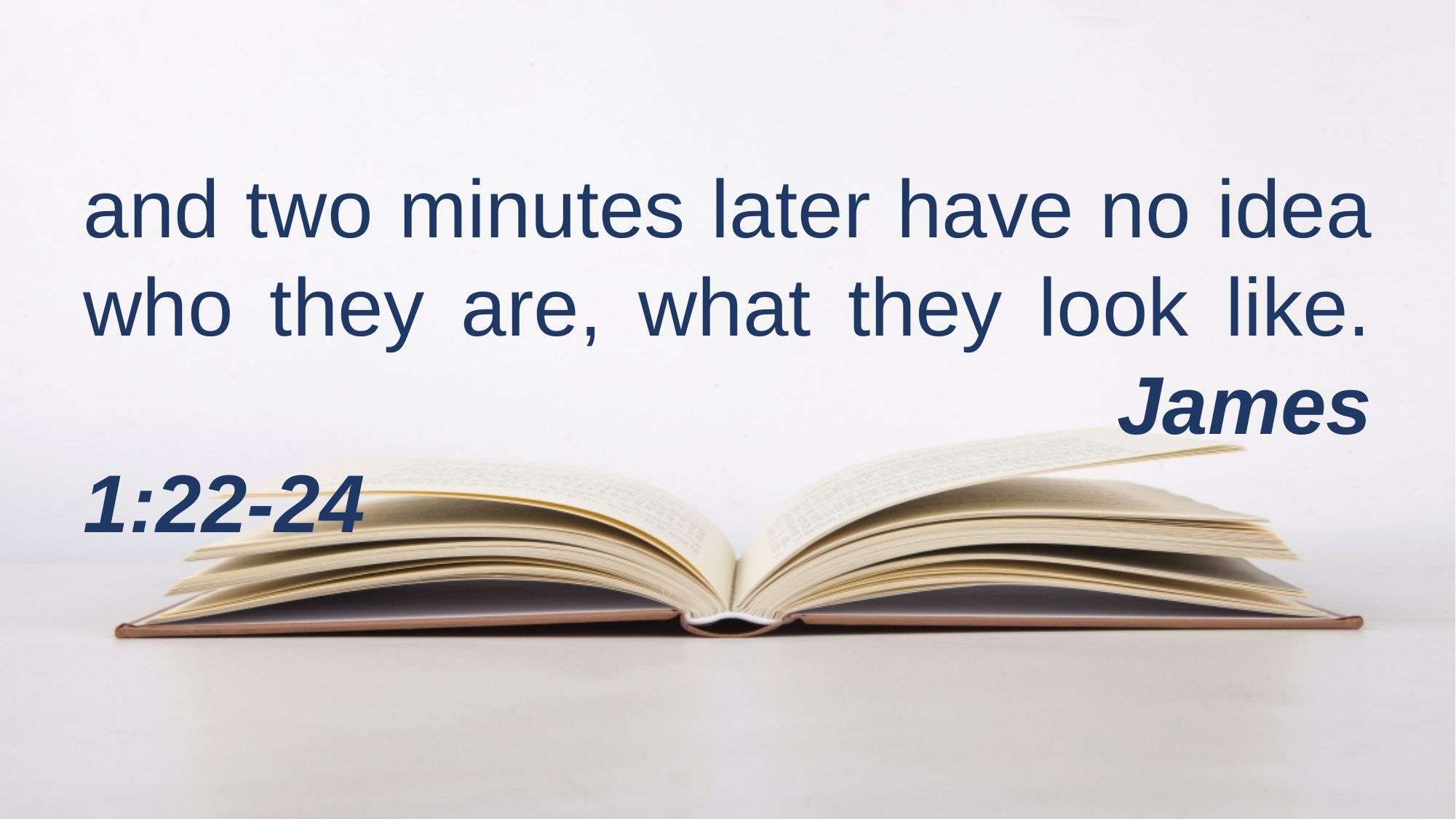

and two minutes later have no idea who they are, what they look like.								   James 1:22-24